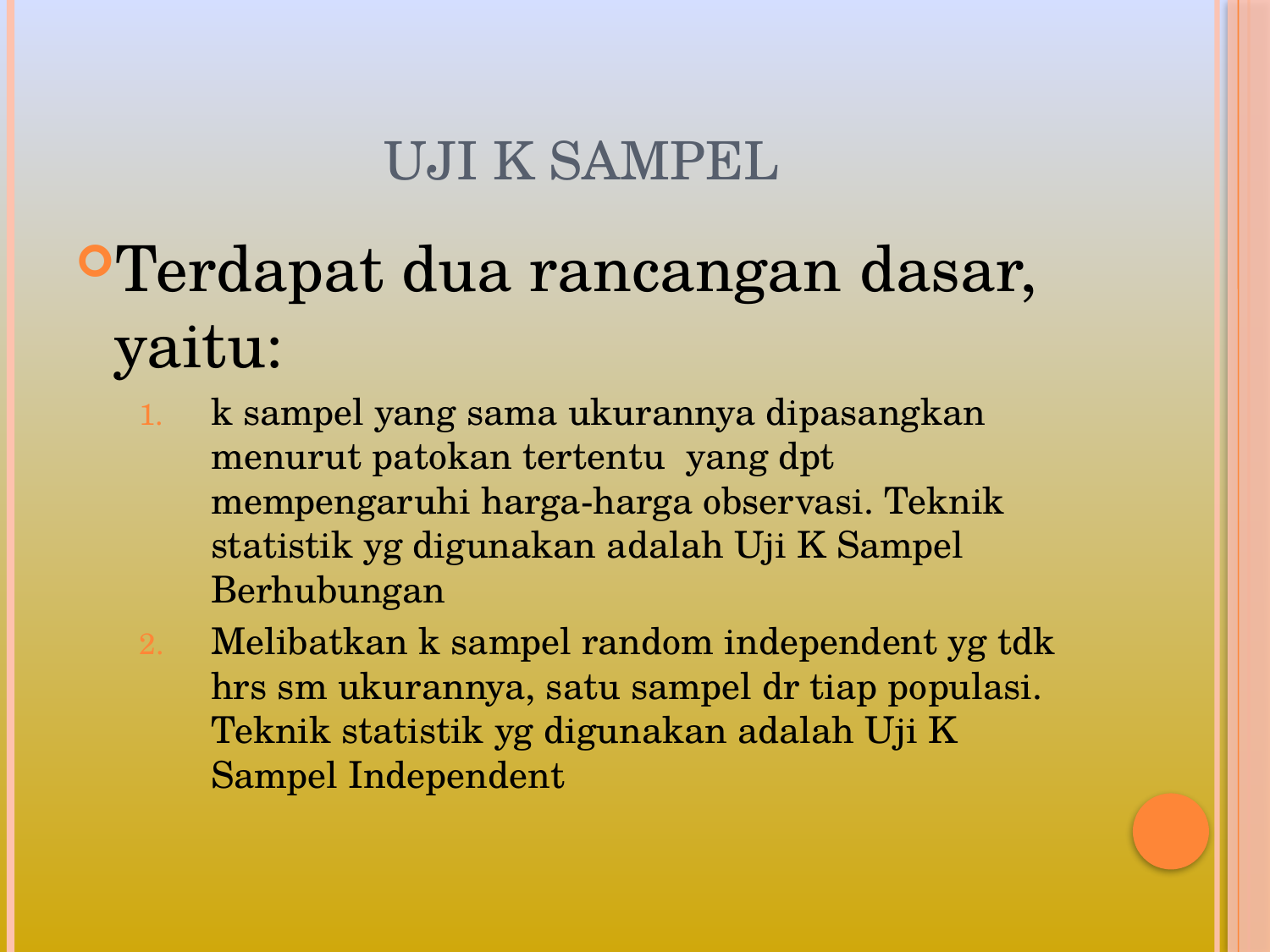

# UJI K SAMPEL
Terdapat dua rancangan dasar, yaitu:
k sampel yang sama ukurannya dipasangkan menurut patokan tertentu  yang dpt mempengaruhi harga-harga observasi. Teknik statistik yg digunakan adalah Uji K Sampel Berhubungan
Melibatkan k sampel random independent yg tdk hrs sm ukurannya, satu sampel dr tiap populasi. Teknik statistik yg digunakan adalah Uji K Sampel Independent